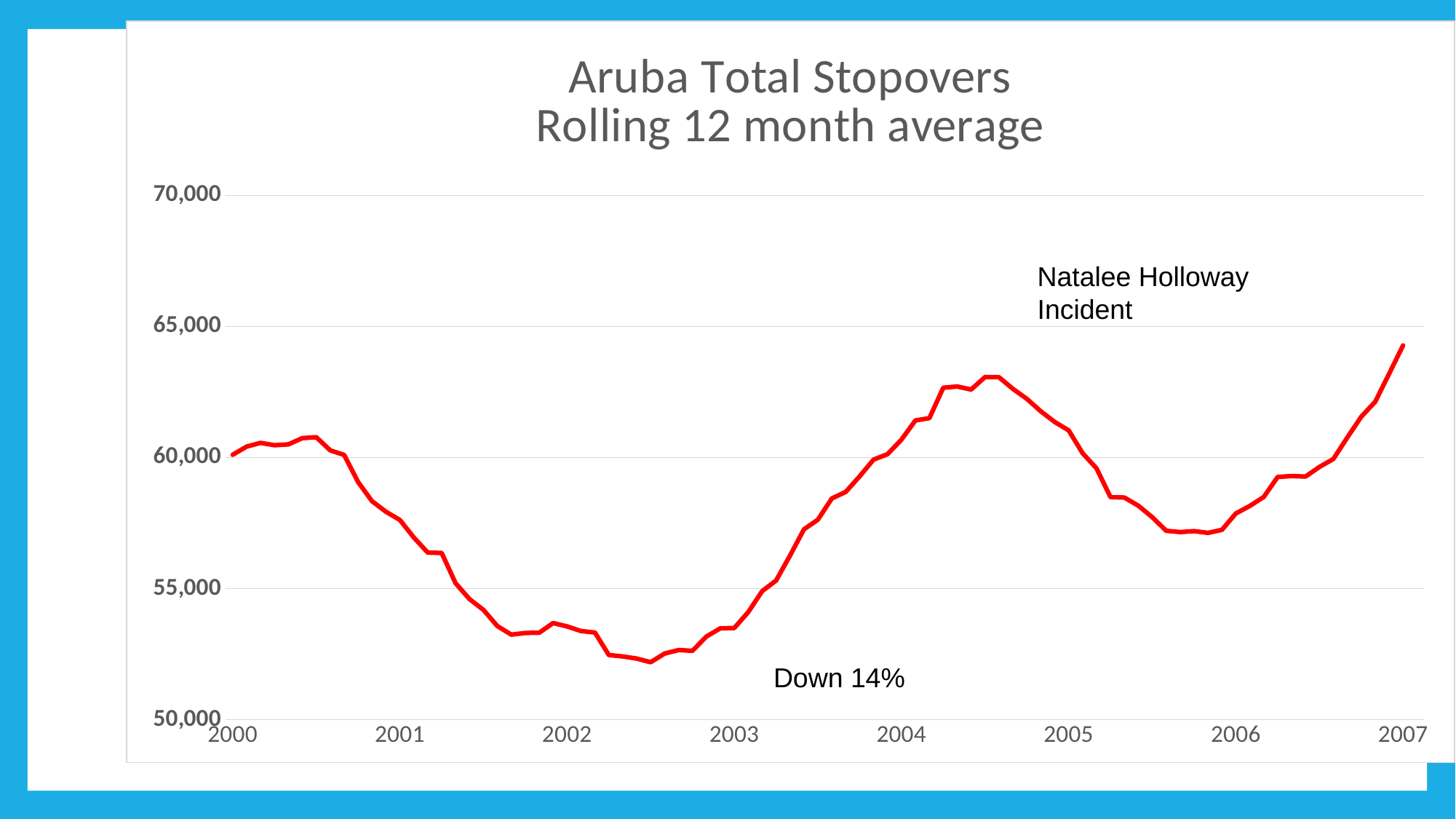

### Chart: Aruba Total Stopovers
Rolling 12 month average

| Category | Stopovers |
|---|---|
| 2000 | 60102.0 |
|  | 60415.083333333336 |
|  | 60557.75 |
|  | 60467.0 |
|  | 60500.083333333336 |
|  | 60737.583333333336 |
|  | 60774.583333333336 |
|  | 60270.666666666664 |
|  | 60095.166666666664 |
|  | 59064.166666666664 |
|  | 58333.583333333336 |
|  | 57927.416666666664 |
| 2001 | 57618.333333333336 |
|  | 56945.833333333336 |
|  | 56371.833333333336 |
|  | 56356.25 |
|  | 55203.083333333336 |
|  | 54594.583333333336 |
|  | 54184.333333333336 |
|  | 53565.583333333336 |
|  | 53239.5 |
|  | 53304.666666666664 |
|  | 53313.5 |
|  | 53682.666666666664 |
| 2002 | 53552.25 |
|  | 53378.583333333336 |
|  | 53320.0 |
|  | 52462.166666666664 |
|  | 52408.583333333336 |
|  | 52327.0 |
|  | 52188.666666666664 |
|  | 52518.833333333336 |
|  | 52652.583333333336 |
|  | 52623.583333333336 |
|  | 53168.666666666664 |
|  | 53481.5 |
| 2003 | 53492.166666666664 |
|  | 54096.25 |
|  | 54897.916666666664 |
|  | 55304.833333333336 |
|  | 56257.0 |
|  | 57257.166666666664 |
|  | 57626.25 |
|  | 58436.416666666664 |
|  | 58685.75 |
|  | 59280.0 |
|  | 59918.416666666664 |
|  | 60125.166666666664 |
| 2004 | 60679.75 |
|  | 61410.916666666664 |
|  | 61500.916666666664 |
|  | 62660.583333333336 |
|  | 62708.583333333336 |
|  | 62592.25 |
|  | 63069.25 |
|  | 63061.5 |
|  | 62615.833333333336 |
|  | 62235.5 |
|  | 61762.0 |
|  | 61353.083333333336 |
| 2005 | 61032.666666666664 |
|  | 60161.833333333336 |
|  | 59584.833333333336 |
|  | 58488.5 |
|  | 58471.416666666664 |
|  | 58158.5 |
|  | 57721.666666666664 |
|  | 57202.083333333336 |
|  | 57152.916666666664 |
|  | 57188.166666666664 |
|  | 57122.0 |
|  | 57237.416666666664 |
| 2006 | 57864.333333333336 |
|  | 58148.25 |
|  | 58491.666666666664 |
|  | 59255.083333333336 |
|  | 59290.0 |
|  | 59270.583333333336 |
|  | 59639.0 |
|  | 59941.75 |
|  | 60764.083333333336 |
|  | 61554.5 |
|  | 62125.916666666664 |
|  | 63192.833333333336 |
| 2007 | 64275.333333333336 |
Natalee Holloway Incident
Down 14%